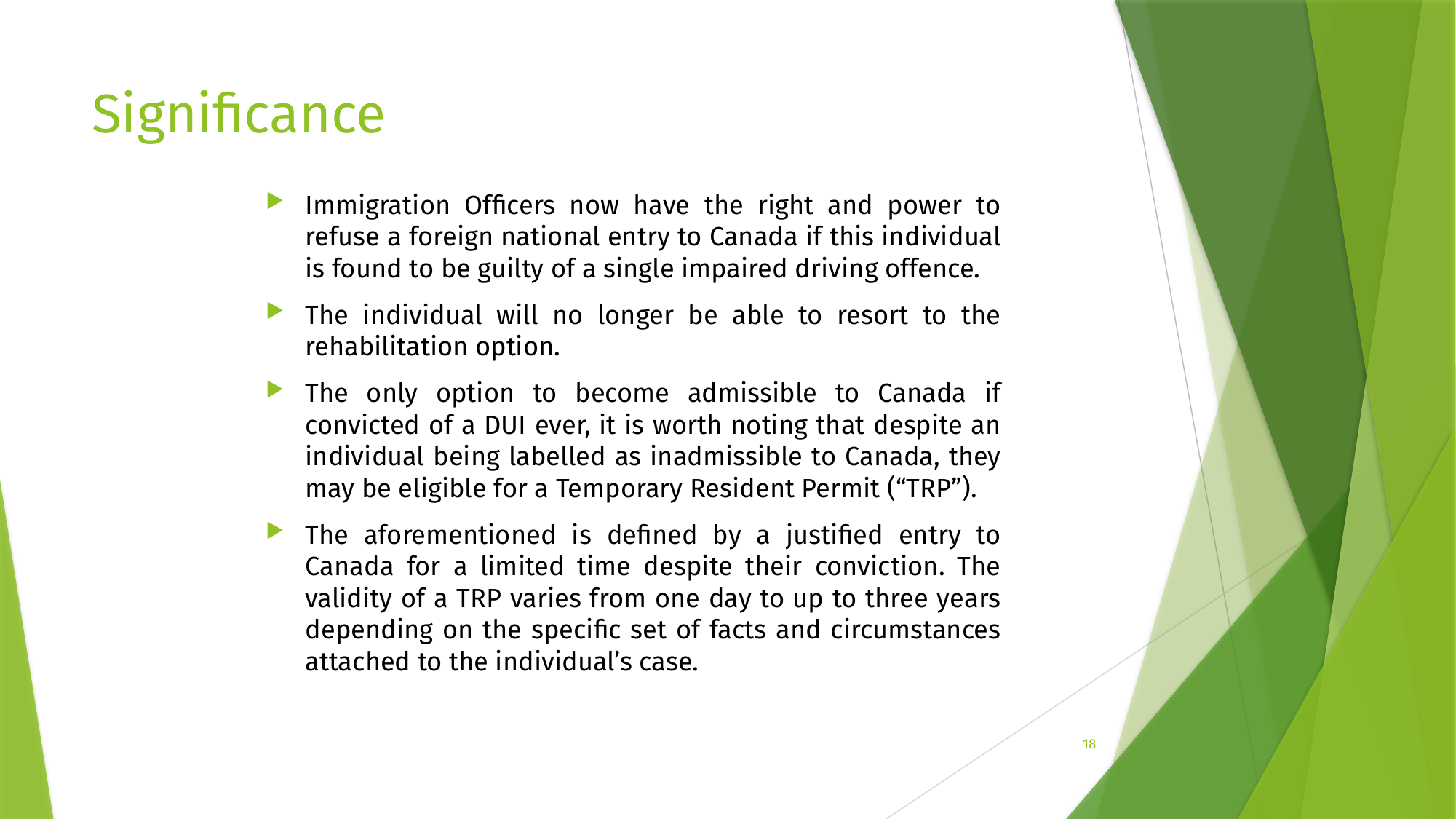

# Significance
Immigration Officers now have the right and power to refuse a foreign national entry to Canada if this individual is found to be guilty of a single impaired driving offence.
The individual will no longer be able to resort to the rehabilitation option.
The only option to become admissible to Canada if convicted of a DUI ever, it is worth noting that despite an individual being labelled as inadmissible to Canada, they may be eligible for a Temporary Resident Permit (“TRP”).
The aforementioned is defined by a justified entry to Canada for a limited time despite their conviction. The validity of a TRP varies from one day to up to three years depending on the specific set of facts and circumstances attached to the individual’s case.
18